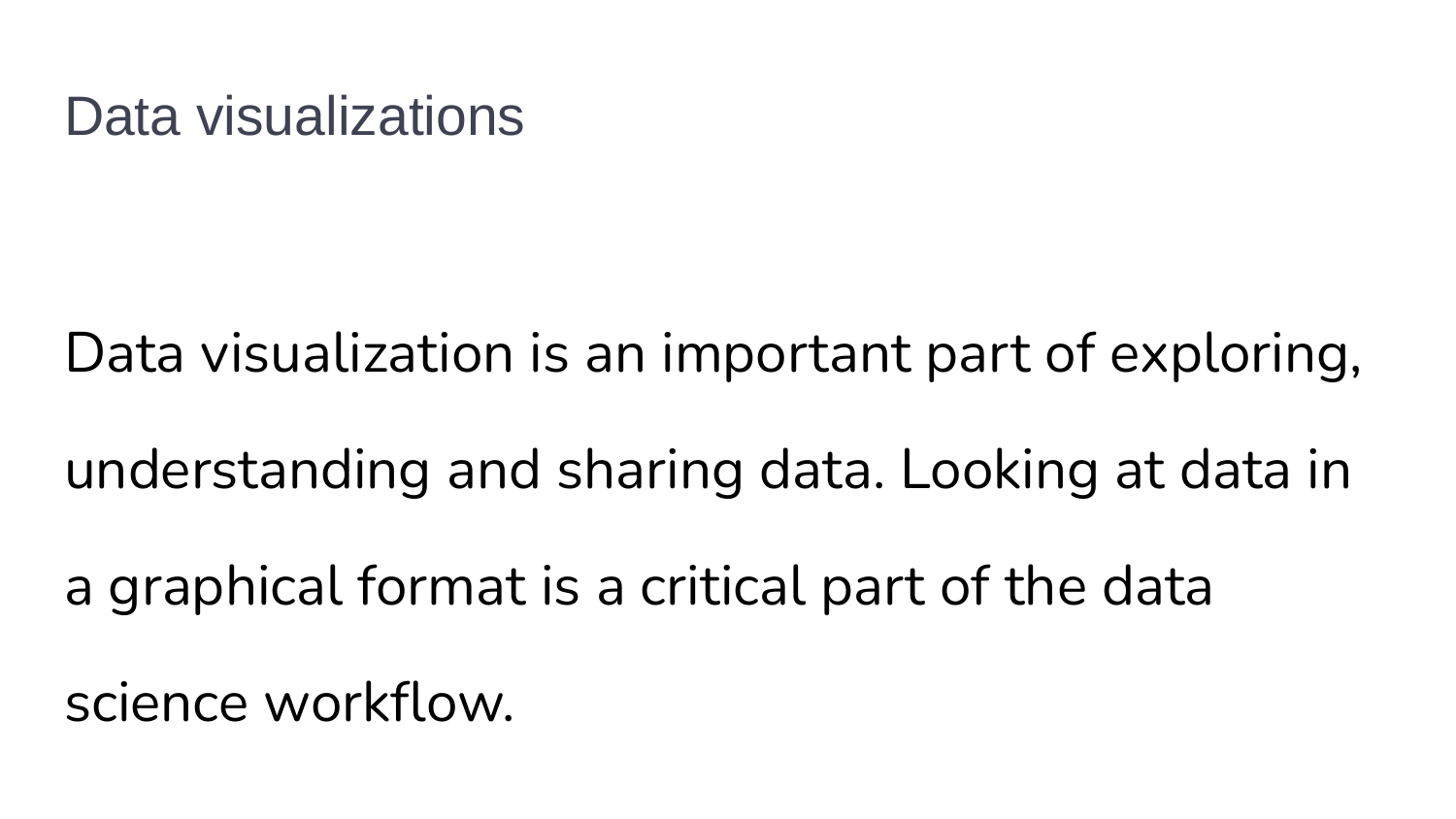

# Data visualizations

Data visualization is an important part of exploring, understanding and sharing data. Looking at data in a graphical format is a critical part of the data science workflow.